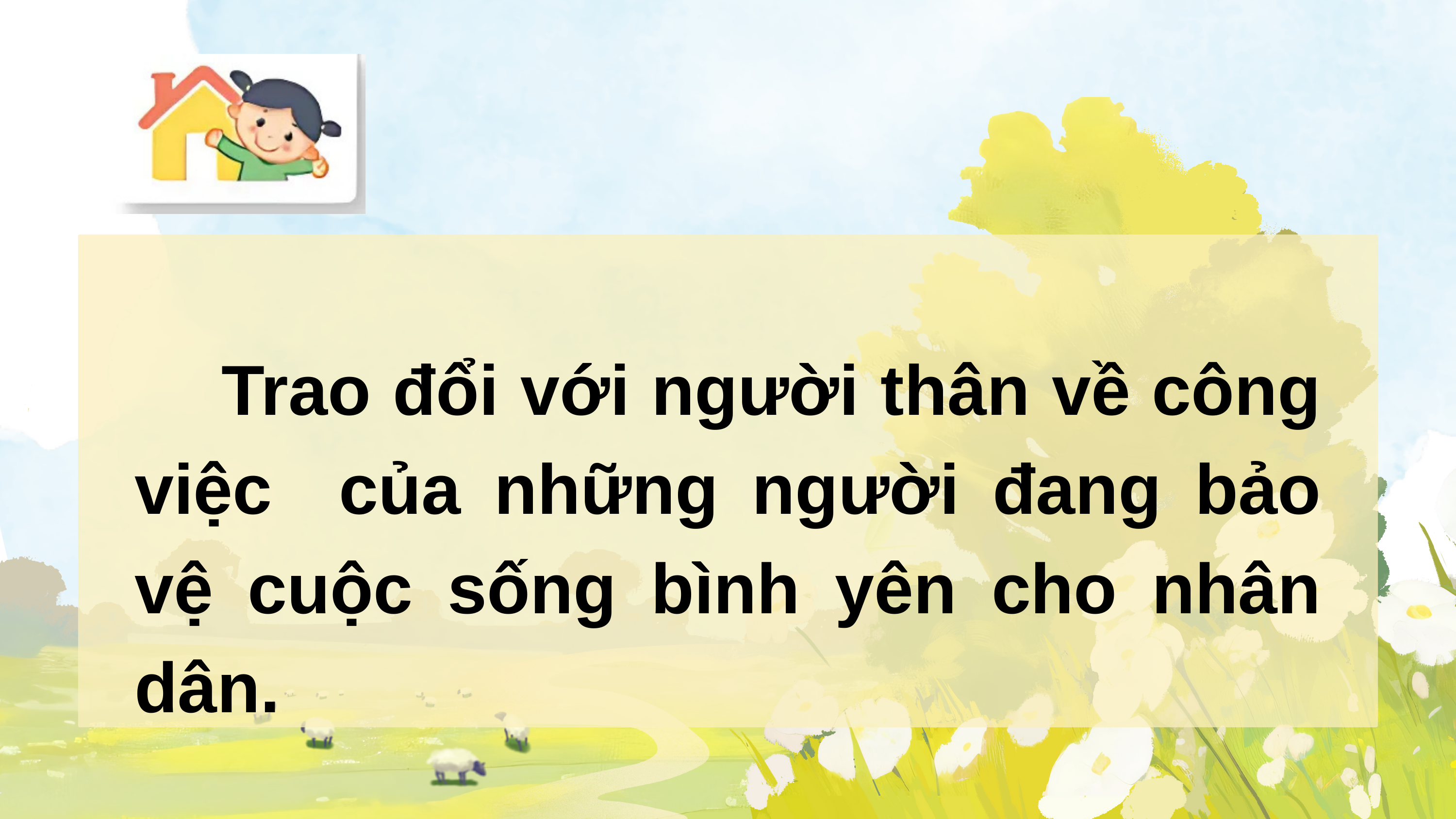

Trao đổi với người thân về công việc  của những người đang bảo vệ cuộc sống bình yên cho nhân dân.